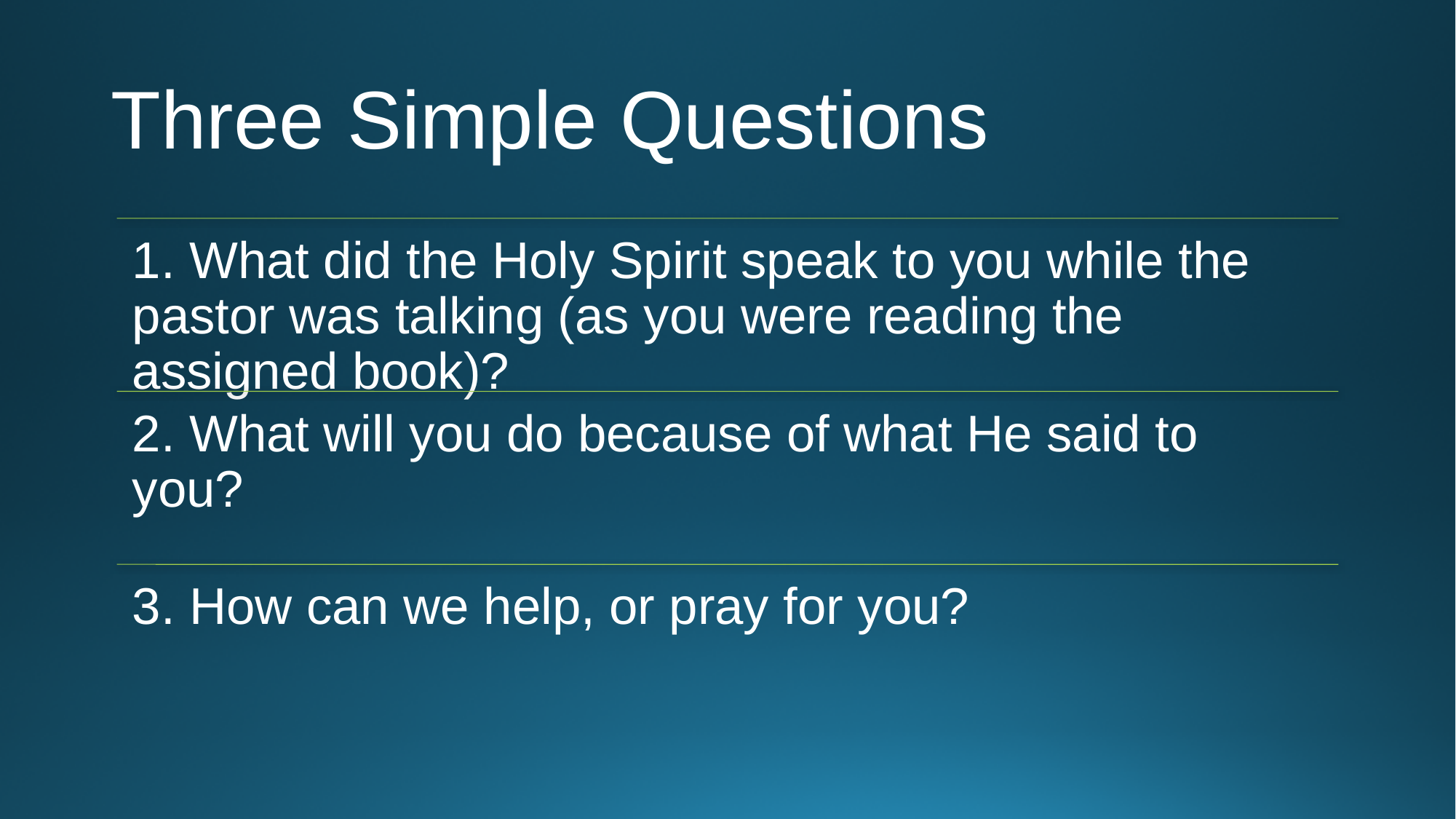

# Three Simple Questions
1. What did the Holy Spirit speak to you while the pastor was talking (as you were reading the assigned book)?
2. What will you do because of what He said to you?
3. How can we help, or pray for you?